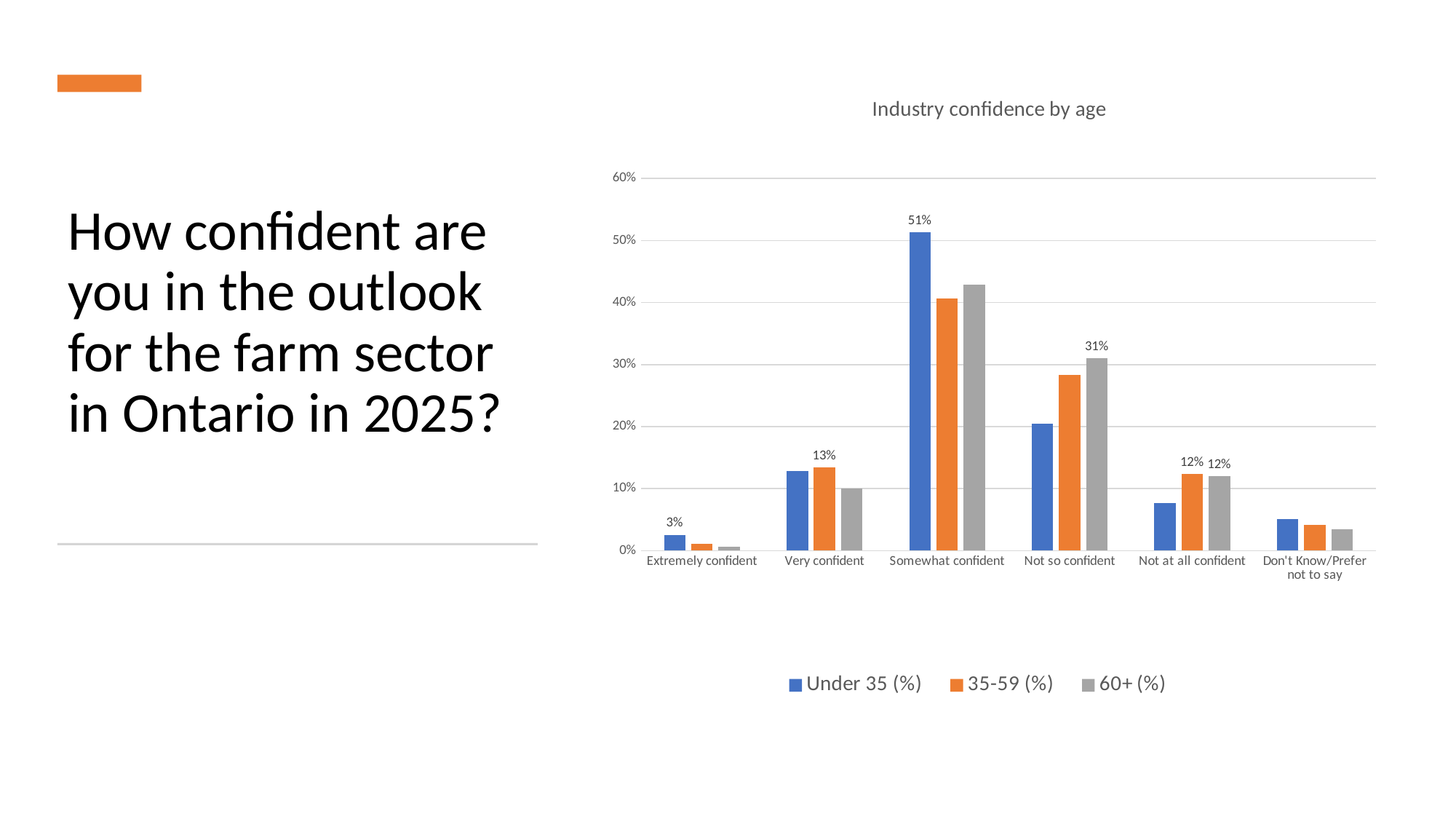

### Chart: Industry confidence by age

| Category | Under 35 (%) | 35-59 (%) | 60+ (%) |
|---|---|---|---|
| Extremely confident | 0.0256 | 0.0112 | 0.006 |
| Very confident | 0.1282 | 0.1343 | 0.1004 |
| Somewhat confident | 0.5128 | 0.4067 | 0.4288 |
| Not so confident | 0.2051 | 0.2836 | 0.3103 |
| Not at all confident | 0.0769 | 0.1231 | 0.1199 |
| Don't Know/Prefer not to say | 0.0513 | 0.041 | 0.0345 |
# How confident are you in the outlook for the farm sector in Ontario in 2025?